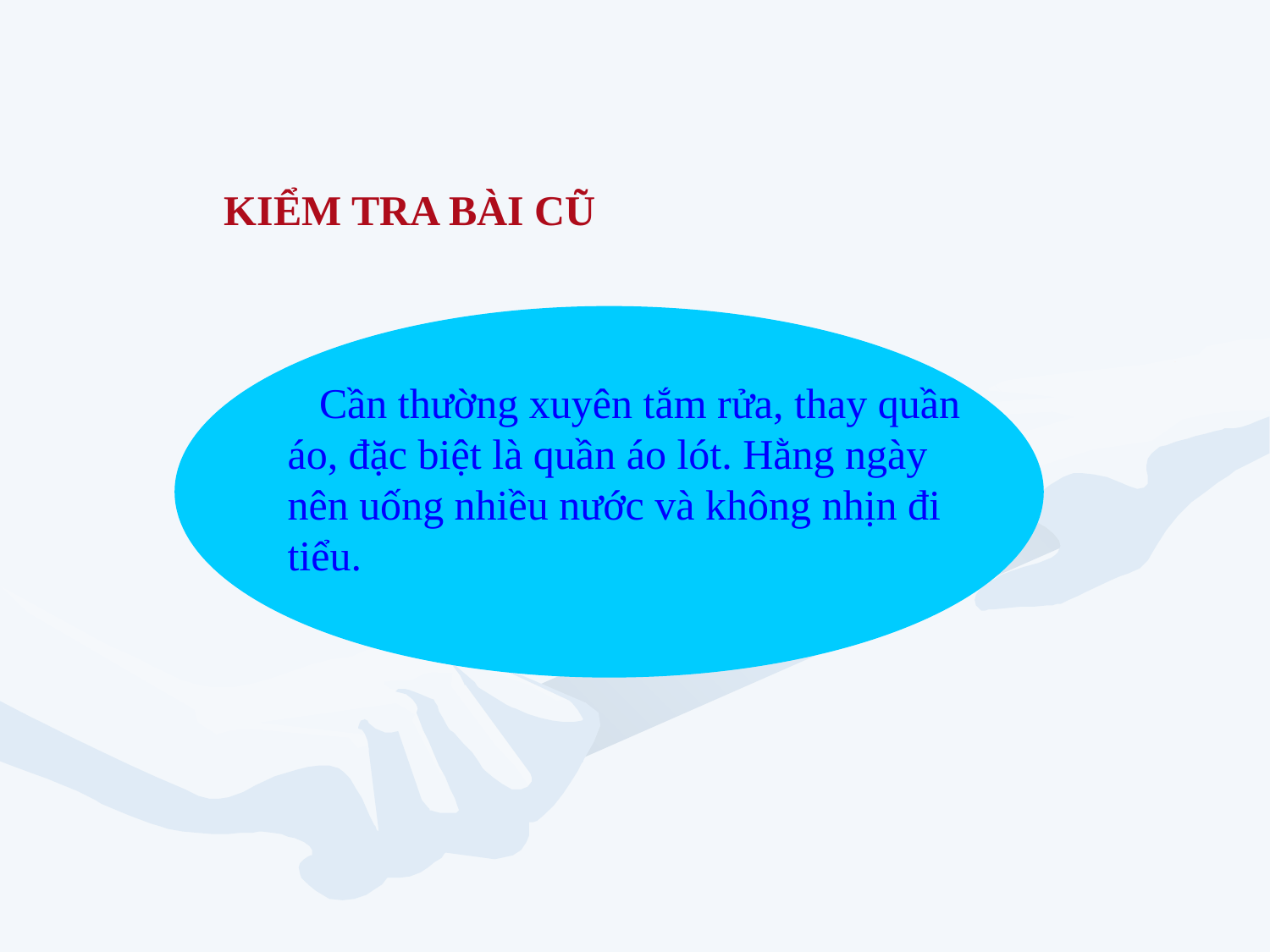

KIỂM TRA BÀI CŨ

   Cần thường xuyên tắm rửa, thay quần áo, đặc biệt là quần áo lót. Hằng ngày nên uống nhiều nước và không nhịn đi tiểu.